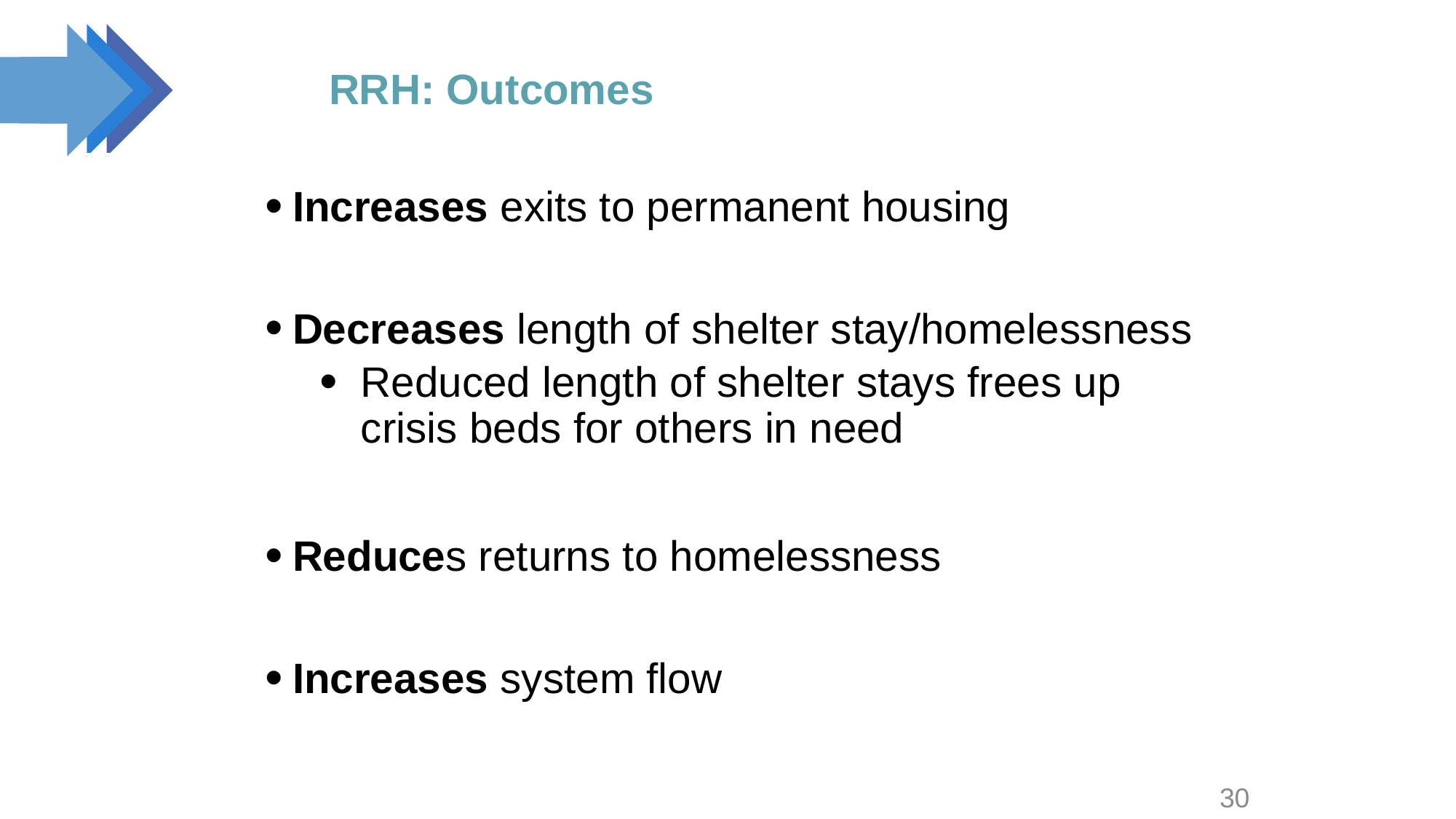

# RRH: Outcomes
Increases exits to permanent housing

Decreases length of shelter stay/homelessness
Reduced length of shelter stays frees up crisis beds for others in need

Reduces returns to homelessness

Increases system flow
30